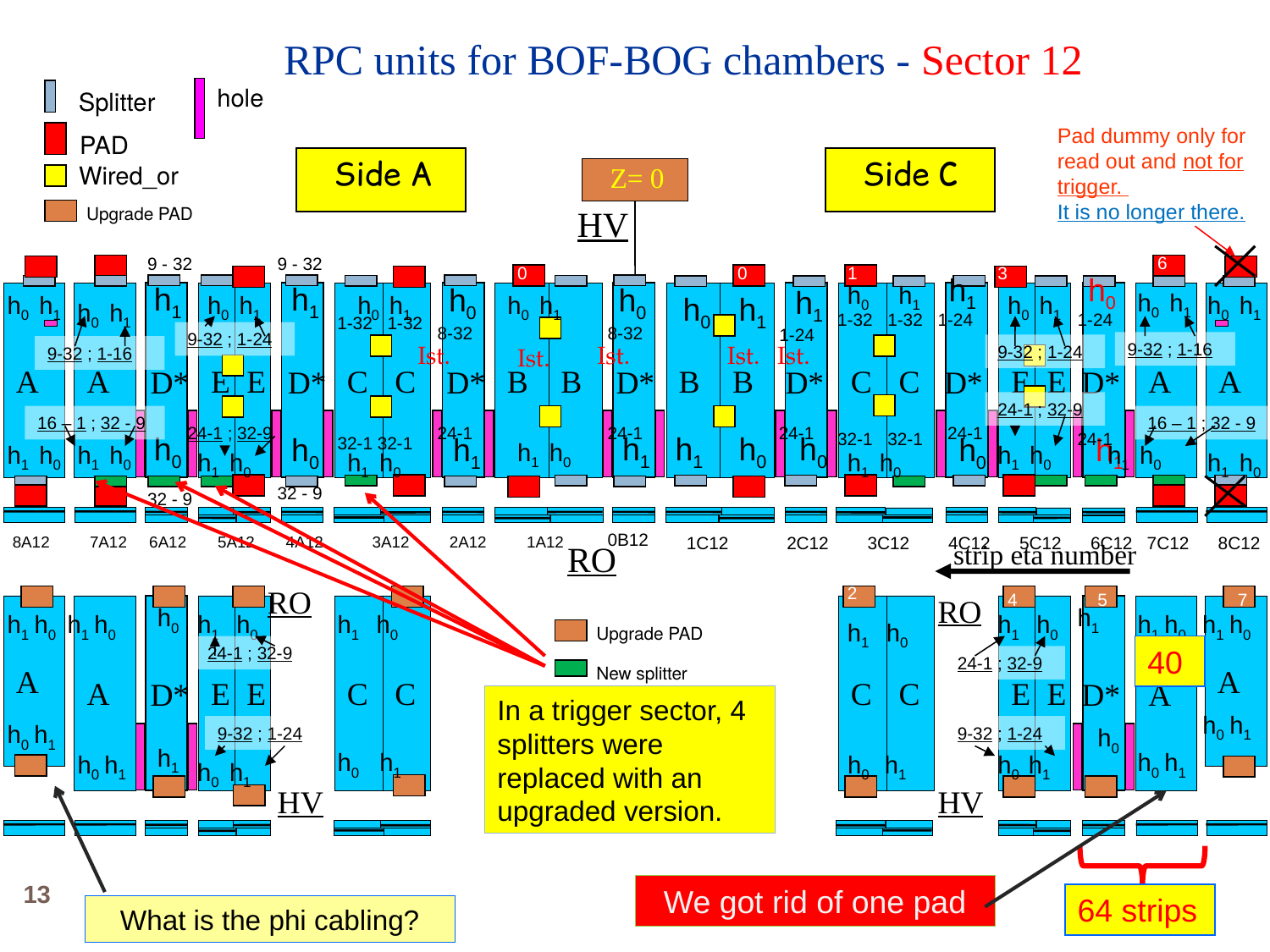

RPC units for BOF-BOG chambers - Sector 12
hole

Splitter

PAD
Wired_or

Pad dummy only for read out and not for trigger.
It is no longer there.

Side A

Side C
Z= 0

Upgrade PAD

HV

6
9 - 32
9 - 32
3

0
0
1
3

h0     h1
h1

h0
h0  h1

h1
h1

h0  h1
h0  h1
h0  h1
h0
h0  h1
h0

h0  h1

h0  h1

h1
A
A

E
E

C
C

B
B

B
B

C
C

E
E

A
A

D*
D*
D*
D*
D*
D*
D*

h0  h1
h0
h1
1-32
1-32
1-24
1-24
1-32
1-32

8-32
8-32

1-24
9-32 ; 1-24

9-32 ; 1-16
Ist.
Ist.
Ist.
Ist.
9-32 ; 1-24

9-32 ; 1-16
Ist.

24-1 ; 32-9

16 – 1 ; 32 - 9

16 – 1 ; 32 - 9
24-1 ; 32-9
24-1
24-1
24-1
24-1

32-1
32-1
24-1
h1  h0
h0
h1
h1
h0
h0
h1  h0
h1  h0

h0
32-1
32-1
h1
h0
h1  h0

h1
h1  h0

h1  h0
h1  h0
h1  h0
h1  h0

32 - 9

32 - 9

0B12
8A12         7A12     6A12       5A12       4A12           3A12         2A12         1A12
        1C12            2C12        3C12        4C12      5C12      6C12   7C12      8C12
 strip eta number
RO

2
RO
4
5
7
RO

A
A

E
E
C
C
C
C
E
E

A
A

D*
D*

h1 h0
h1 h0
h0
h1    h0
h1    h0
h1    h0
h1
h1 h0
h1 h0
h1    h0
Upgrade PAD

24-1 ; 32-9

40
24-1 ; 32-9
New splitter

In a trigger sector, 4 splitters were replaced with an upgraded version.
h0 h1

h0 h1
h0
9-32 ; 1-24
9-32 ; 1-24
h0    h1
h0 h1
h0 h1
h1
h0   h1
h0  h1
h0  h1

HV

HV

13
We got rid of one pad
64 strips
What is the phi cabling?